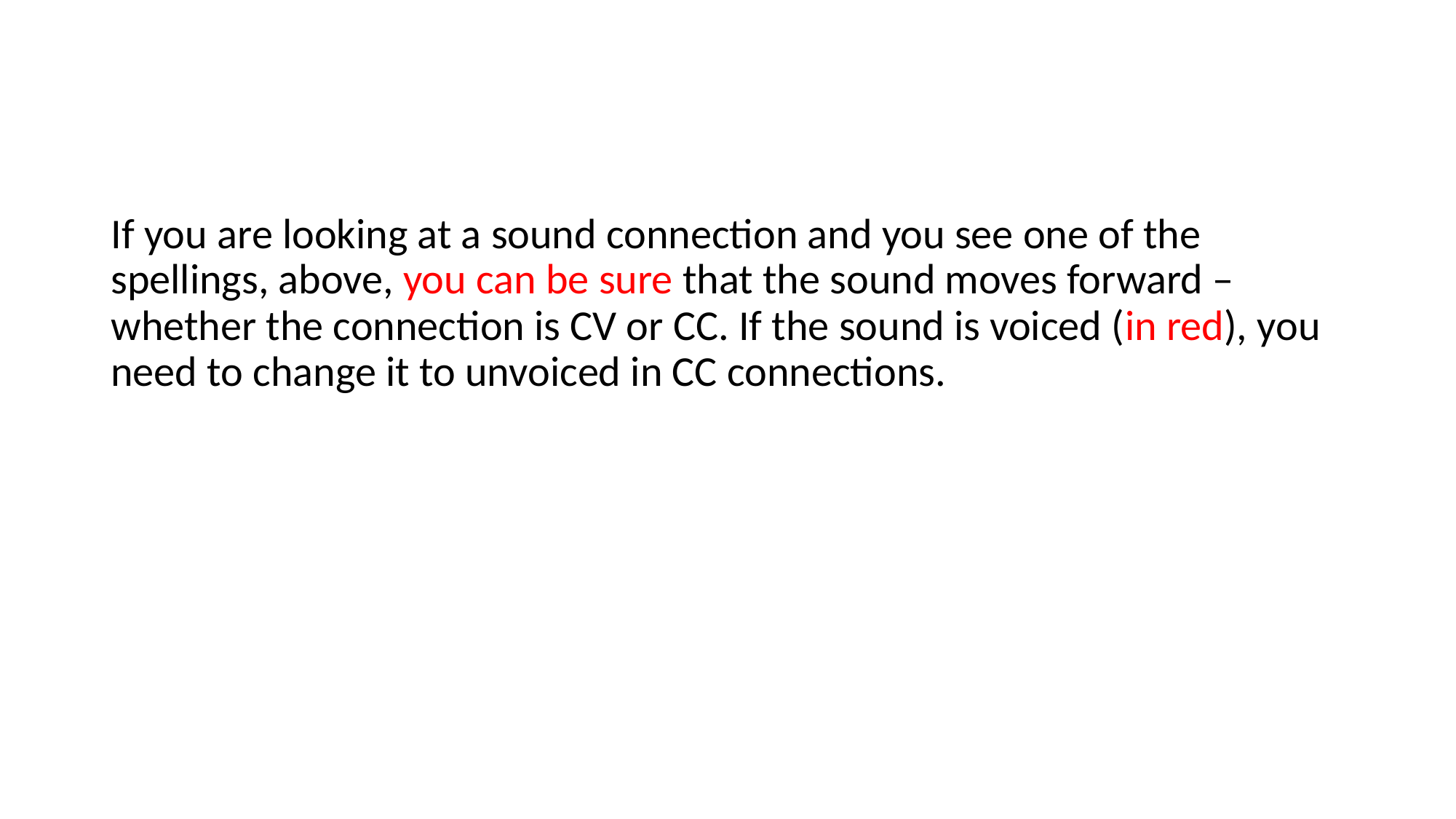

If you are looking at a sound connection and you see one of the spellings, above, you can be sure that the sound moves forward – whether the connection is CV or CC. If the sound is voiced (in red), you need to change it to unvoiced in CC connections.